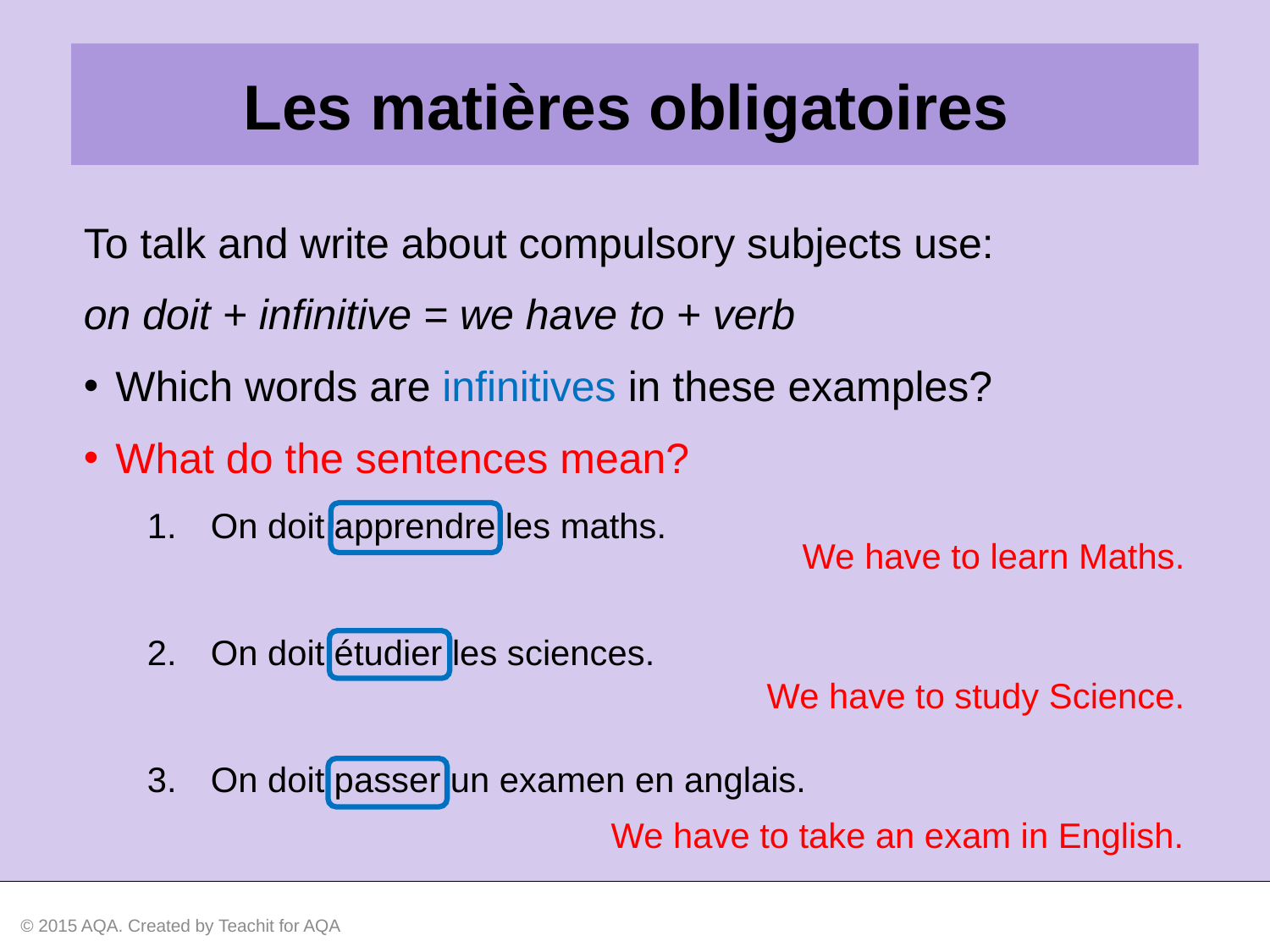

Les matières obligatoires
To talk and write about compulsory subjects use:
on doit + infinitive = we have to + verb
Which words are infinitives in these examples?
What do the sentences mean?
On doit apprendre les maths.

On doit étudier les sciences.

On doit passer un examen en anglais.

We have to learn Maths.

We have to study Science.

We have to take an exam in English.